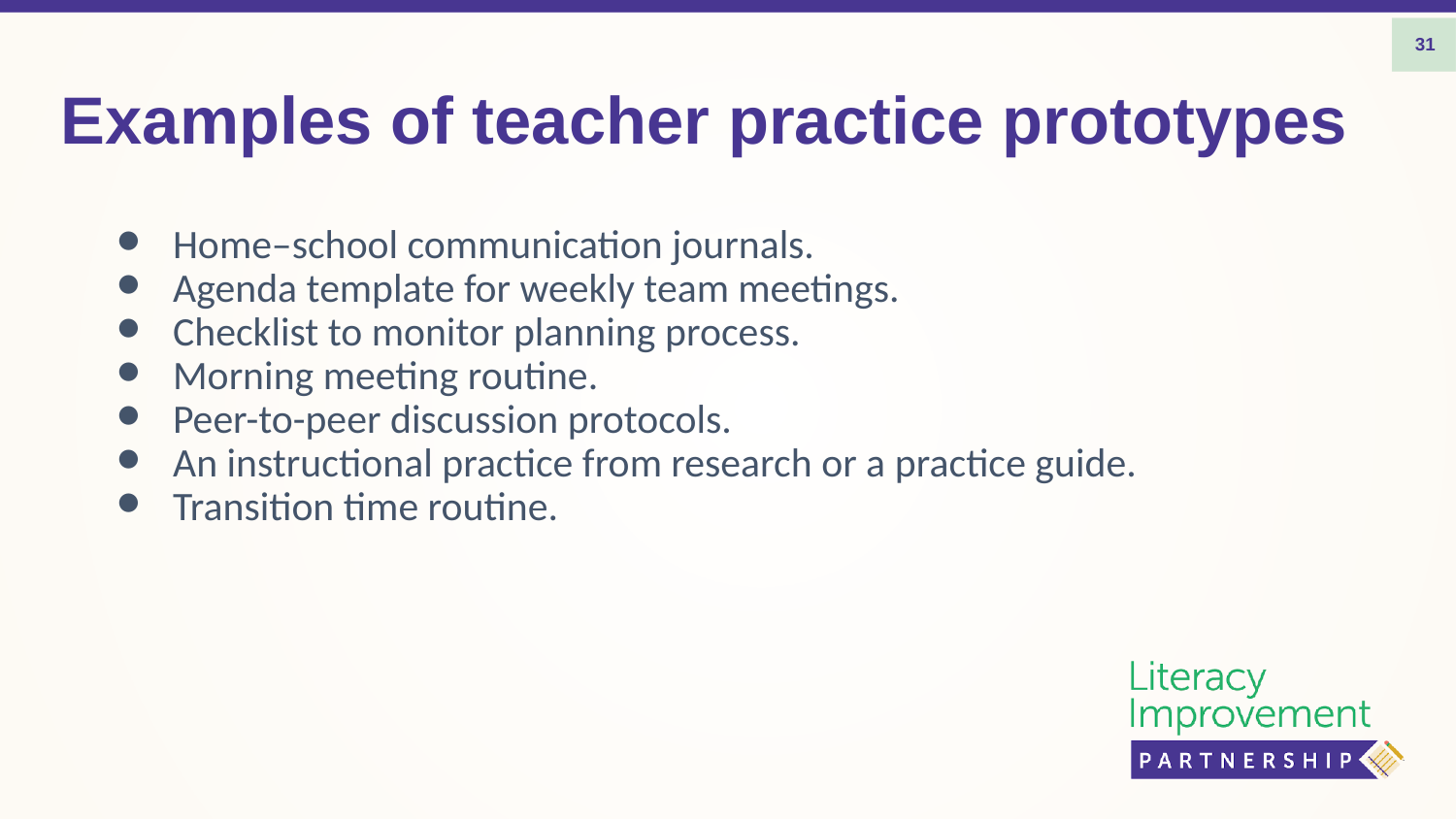

31
# Examples of teacher practice prototypes
Home–school communication journals.
Agenda template for weekly team meetings.
Checklist to monitor planning process.
Morning meeting routine.
Peer-to-peer discussion protocols.
An instructional practice from research or a practice guide.
Transition time routine.